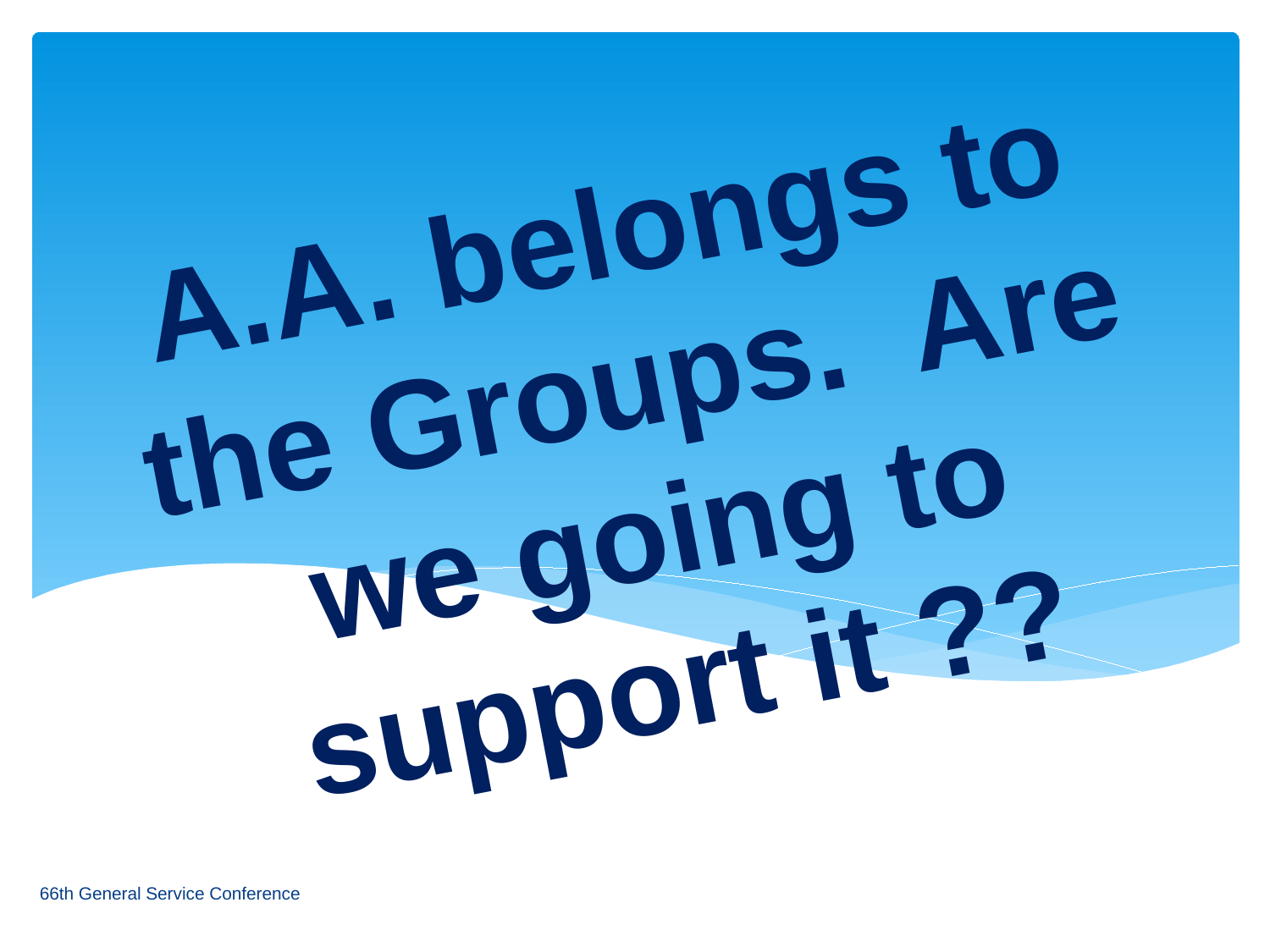

# A.A. belongs to the Groups.  Are we going to support it ??
66th General Service Conference